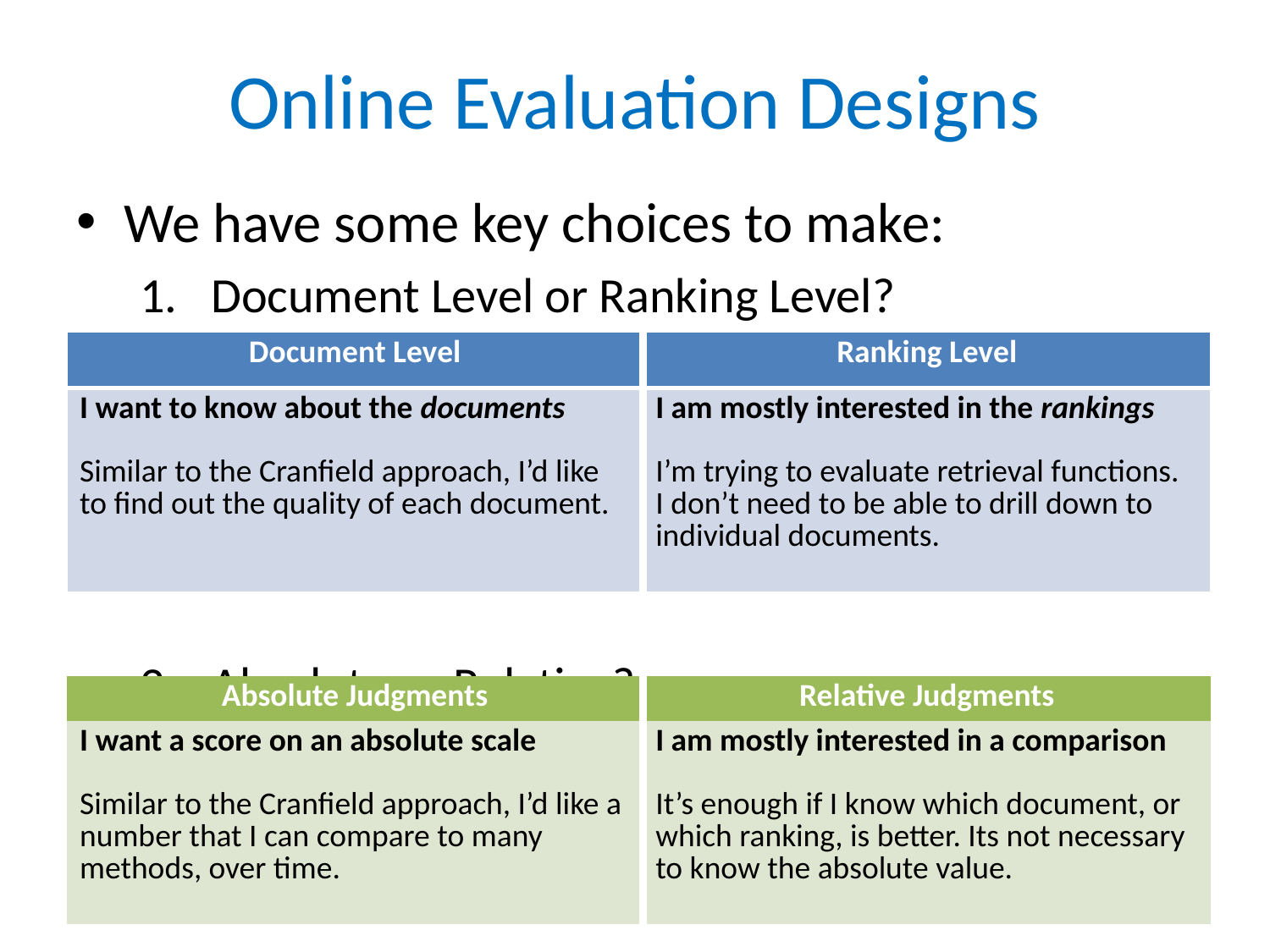

# Online Evaluation Designs
We have some key choices to make:
Document Level or Ranking Level?

Absolute or Relative?

| Document Level | Ranking Level |
| --- | --- |
| I want to know about the documents Similar to the Cranfield approach, I’d like to find out the quality of each document. | I am mostly interested in the rankings I’m trying to evaluate retrieval functions. I don’t need to be able to drill down to individual documents. |
| Absolute Judgments | Relative Judgments |
| --- | --- |
| I want a score on an absolute scale Similar to the Cranfield approach, I’d like a number that I can compare to many methods, over time. | I am mostly interested in a comparison It’s enough if I know which document, or which ranking, is better. Its not necessary to know the absolute value. |